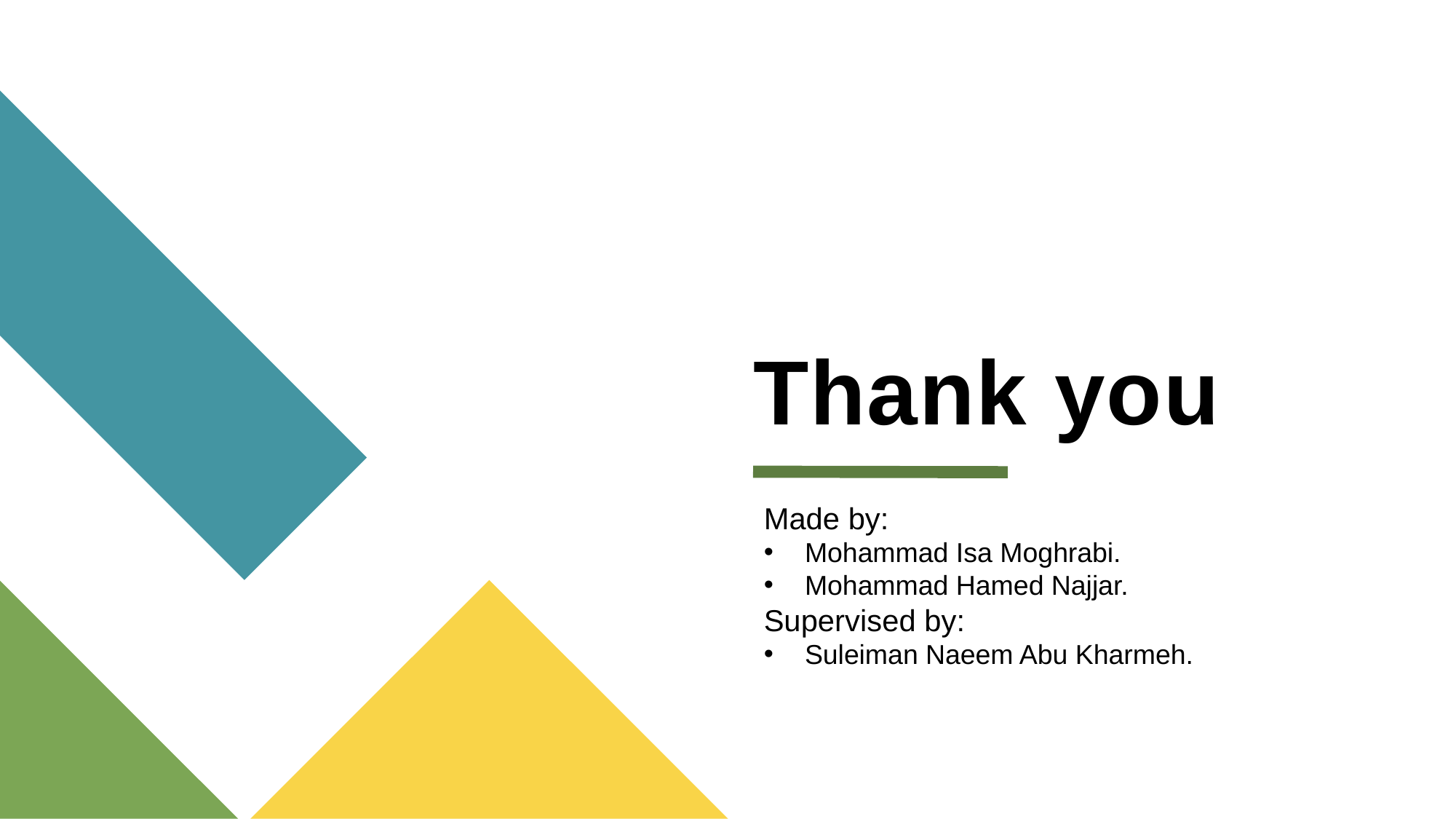

# Thank you
Made by:
Mohammad Isa Moghrabi.
Mohammad Hamed Najjar.
Supervised by:
Suleiman Naeem Abu Kharmeh.